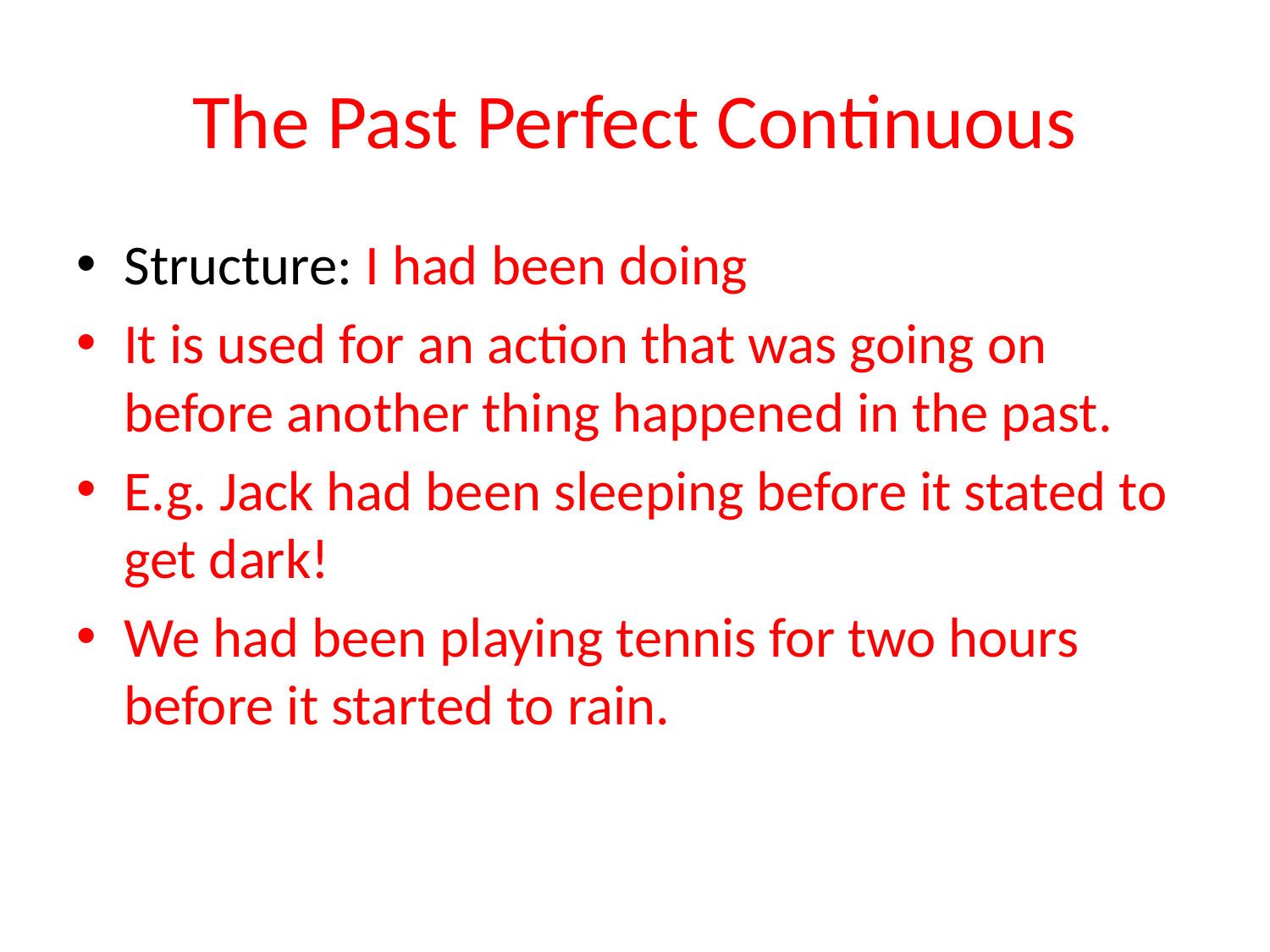

# The Past Perfect Continuous
Structure: I had been doing
It is used for an action that was going on before another thing happened in the past.
E.g. Jack had been sleeping before it stated to get dark!
We had been playing tennis for two hours before it started to rain.